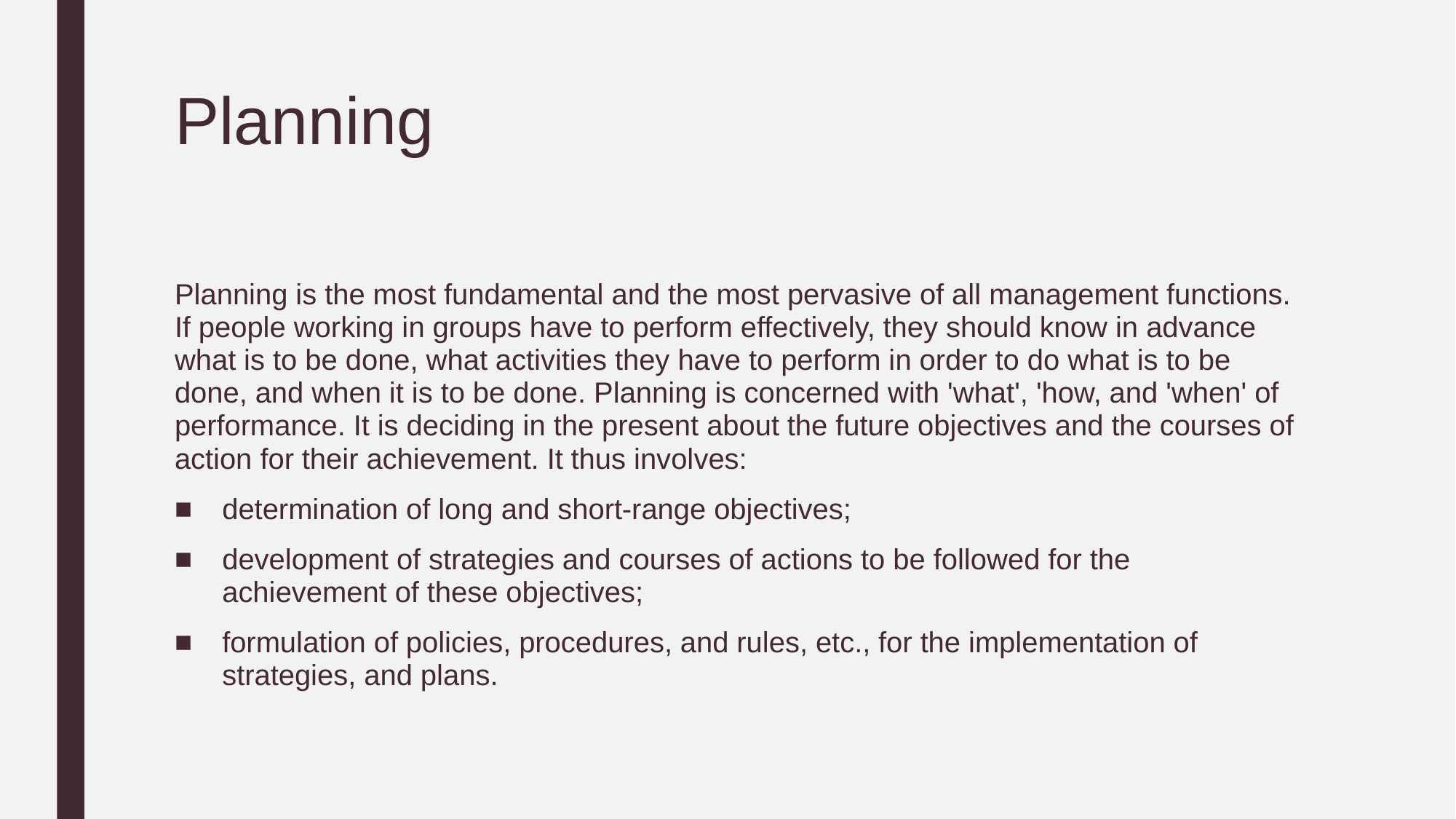

# Planning
Planning is the most fundamental and the most pervasive of all management functions. If people working in groups have to perform effectively, they should know in advance what is to be done, what activities they have to perform in order to do what is to be done, and when it is to be done. Planning is concerned with 'what', 'how, and 'when' of performance. It is deciding in the present about the future objectives and the courses of action for their achievement. It thus involves:
determination of long and short-range objectives;
development of strategies and courses of actions to be followed for the achievement of these objectives;
formulation of policies, procedures, and rules, etc., for the implementation of strategies, and plans.